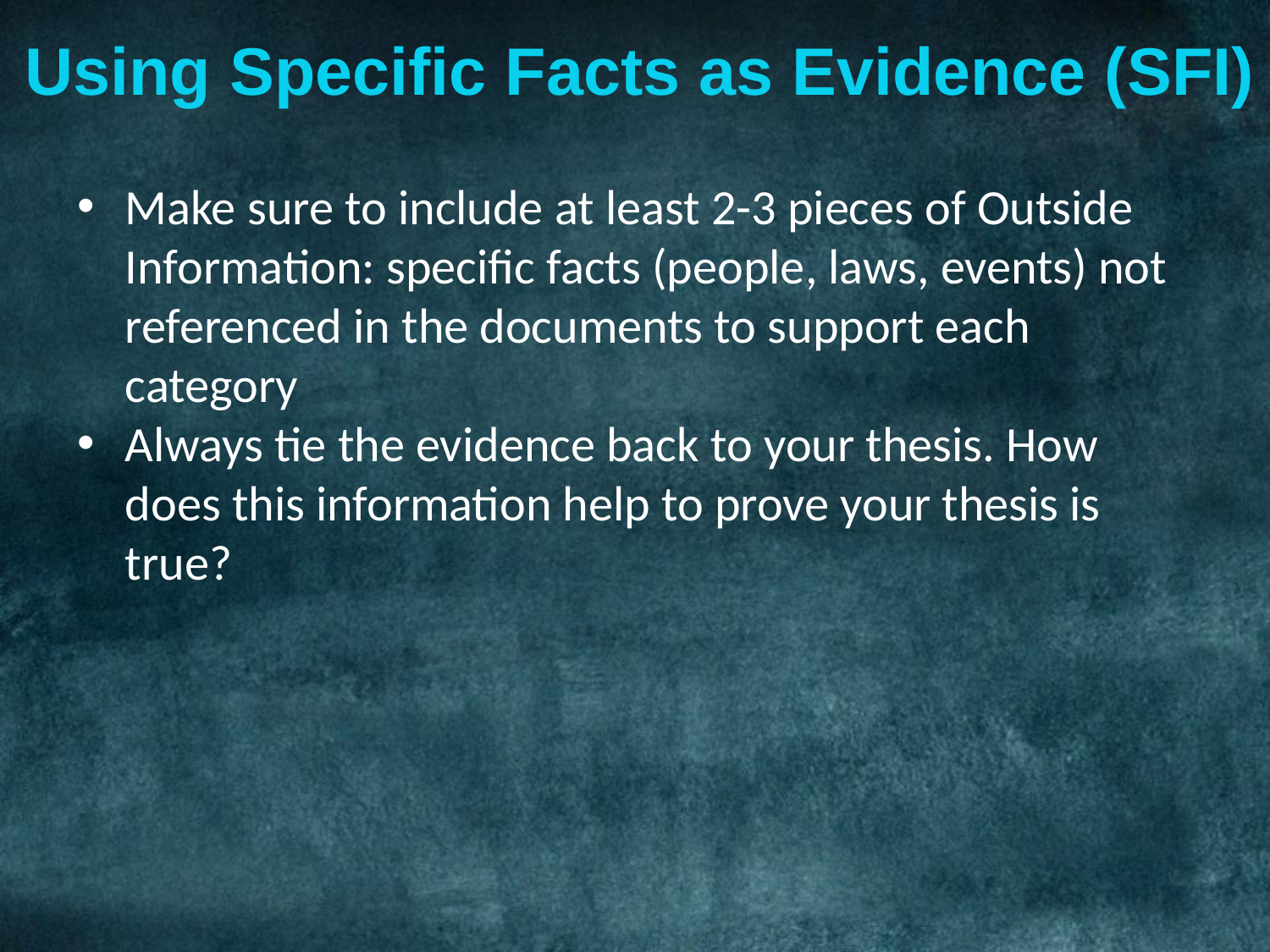

Using Specific Facts as Evidence (SFI)

Make sure to include at least 2-3 pieces of Outside Information: specific facts (people, laws, events) not referenced in the documents to support each category
Always tie the evidence back to your thesis. How does this information help to prove your thesis is true?